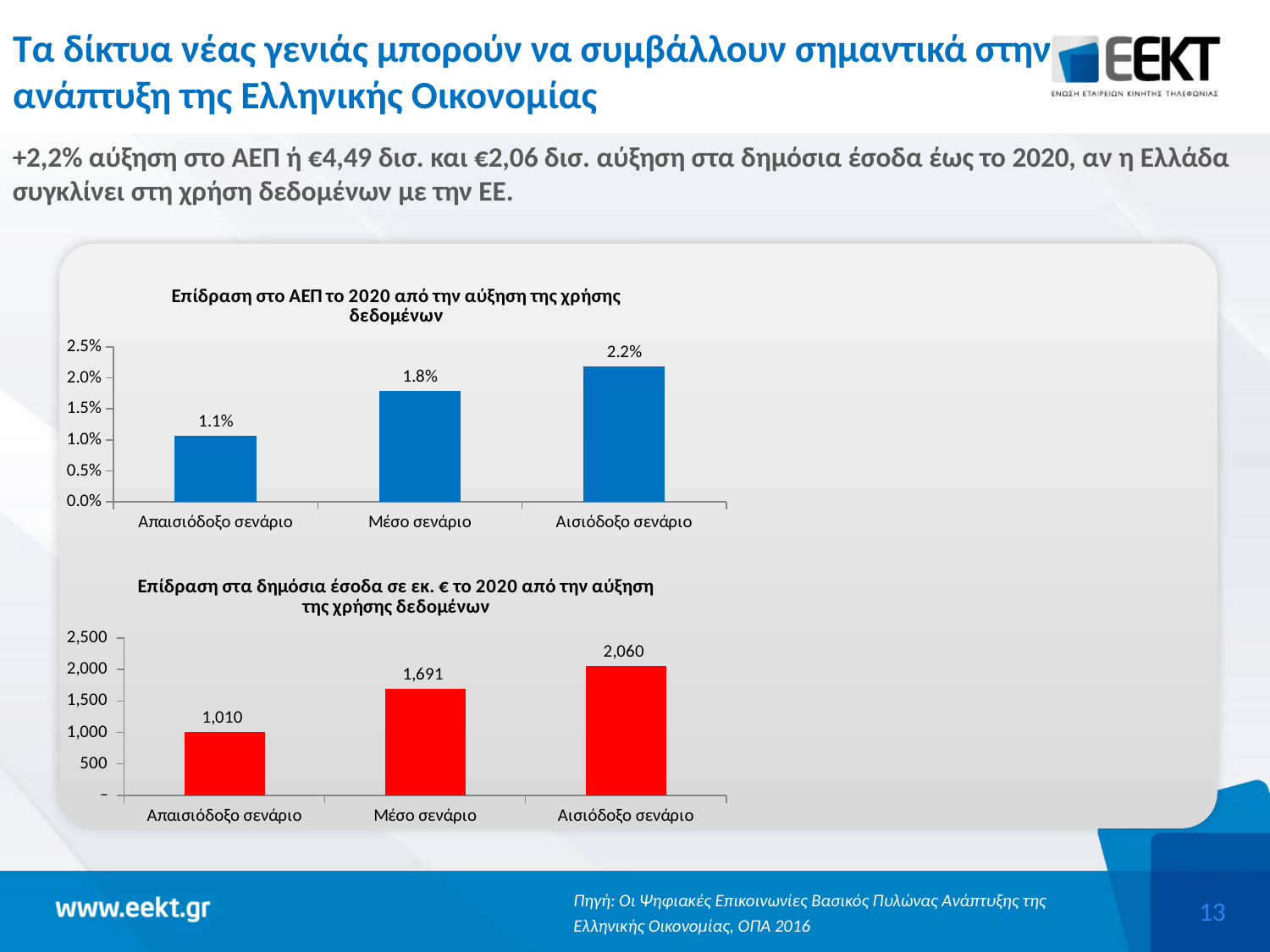

# Τα δίκτυα νέας γενιάς μπορούν να συμβάλλουν σημαντικά στην ανάπτυξη της Ελληνικής Οικονομίας
+2,2% αύξηση στο ΑΕΠ ή €4,49 δισ. και €2,06 δισ. αύξηση στα δημόσια έσοδα έως το 2020, αν η Ελλάδα συγκλίνει στη χρήση δεδομένων με την ΕΕ.

### Chart: Επίδραση στο ΑΕΠ το 2020 από την αύξηση της χρήσης δεδομένων

| Category |  |
|---|---|
| Απαισιόδοξο σενάριο | 0.0106974828825584 |
| Μέσο σενάριο | 0.0179163872553388 |
| Αισιόδοξο σενάριο | 0.0218242080532836 |

### Chart: Επίδραση στα δημόσια έσοδα σε εκ. € το 2020 από την αύξηση της χρήσης δεδομένων

| Category |  |
|---|---|
| Απαισιόδοξο σενάριο | 1009.718832465212 |
| Μέσο σενάριο | 1691.100029797738 |
| Αισιόδοξο σενάριο | 2059.953179356642 |
Πηγή: Οι Ψηφιακές Επικοινωνίες Βασικός Πυλώνας Ανάπτυξης της Ελληνικής Οικονομίας, ΟΠΑ 2016